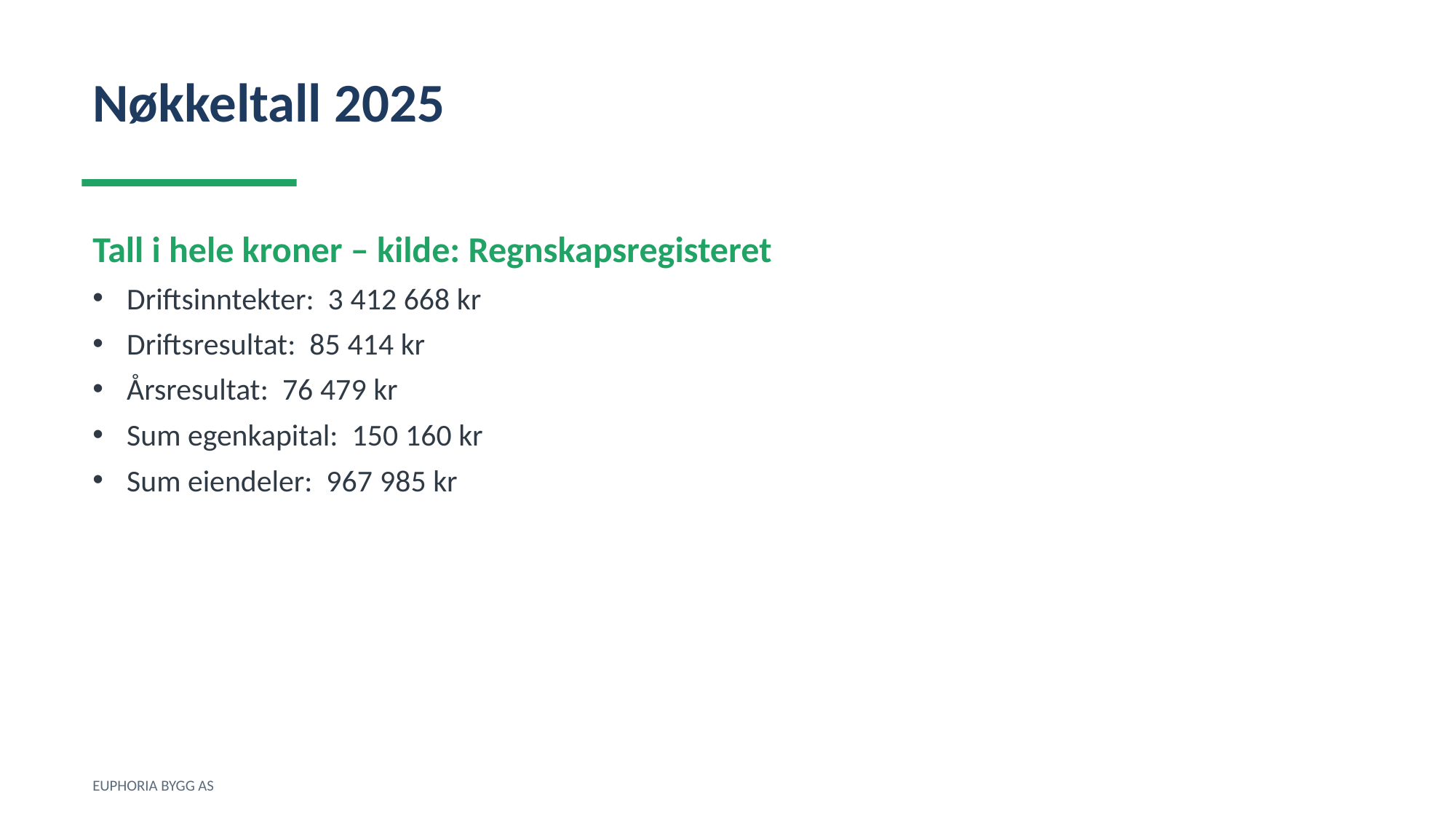

Nøkkeltall 2025

Tall i hele kroner – kilde: Regnskapsregisteret
Driftsinntekter:  3 412 668 kr
Driftsresultat:  85 414 kr
Årsresultat:  76 479 kr
Sum egenkapital:  150 160 kr
Sum eiendeler:  967 985 kr
EUPHORIA BYGG AS